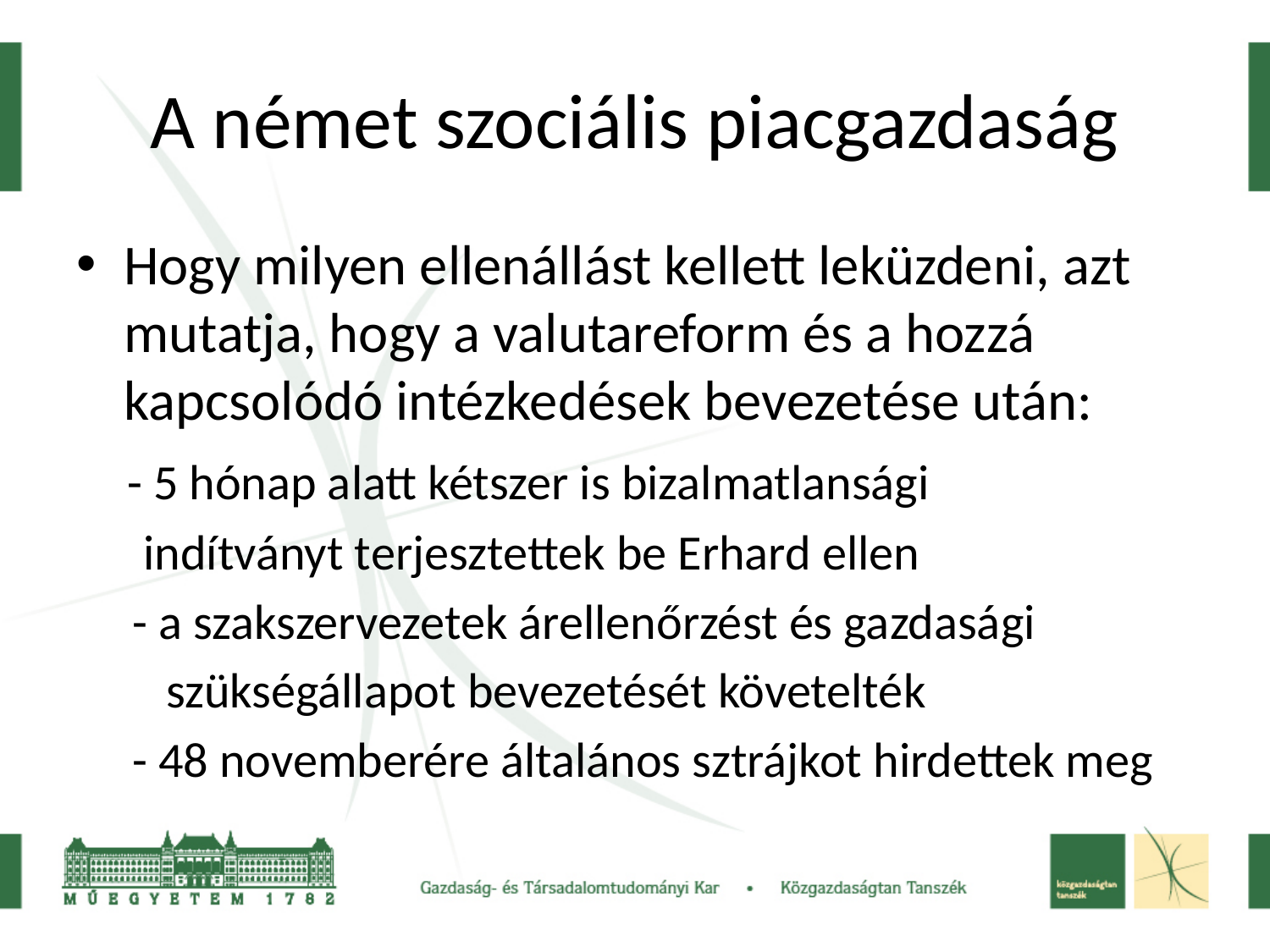

# A német szociális piacgazdaság
Hogy milyen ellenállást kellett leküzdeni, azt mutatja, hogy a valutareform és a hozzá kapcsolódó intézkedések bevezetése után:
    - 5 hónap alatt kétszer is bizalmatlansági
      indítványt terjesztettek be Erhard ellen
     - a szakszervezetek árellenőrzést és gazdasági
        szükségállapot bevezetését követelték
     - 48 novemberére általános sztrájkot hirdettek meg